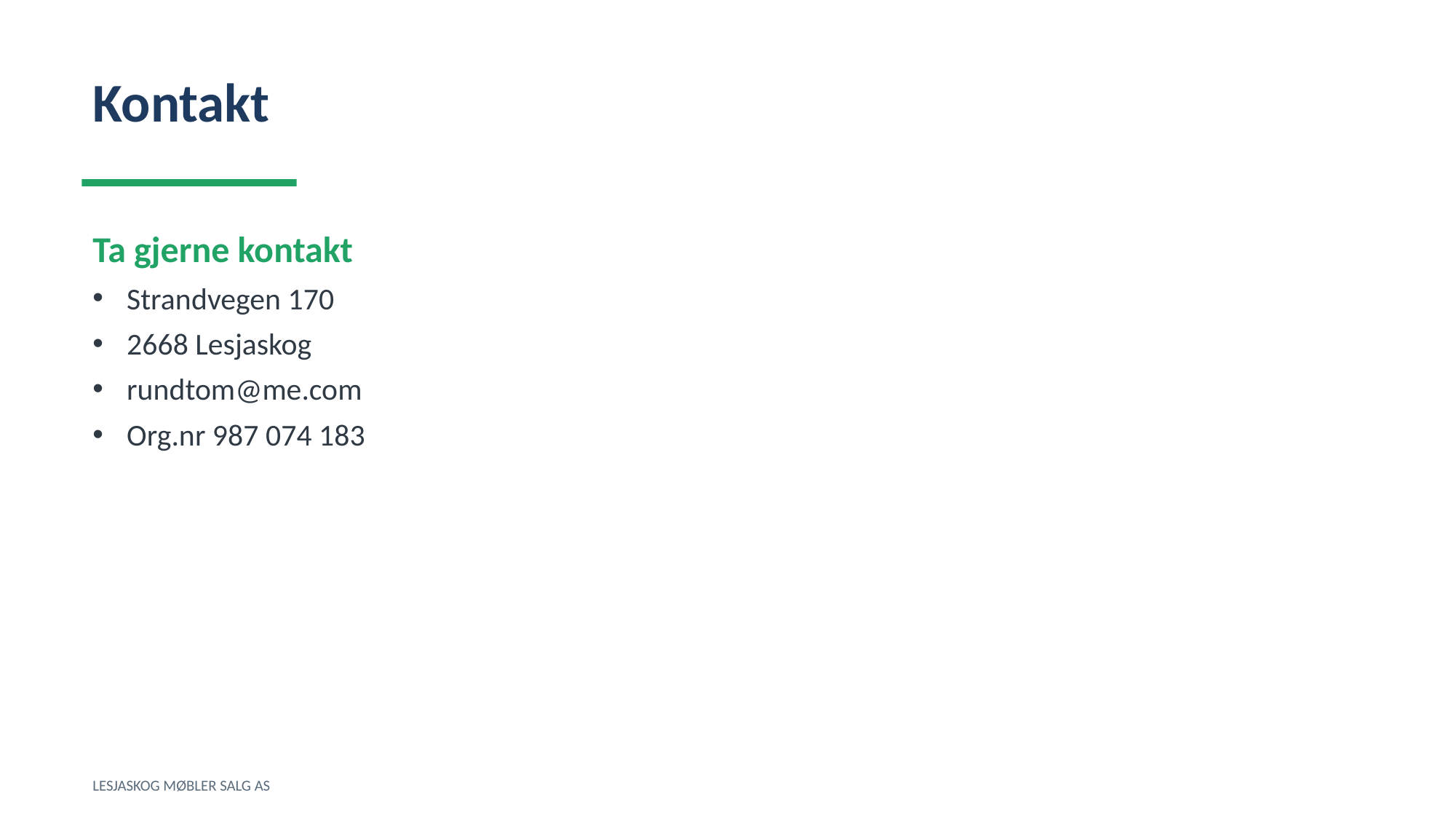

Kontakt

Ta gjerne kontakt
Strandvegen 170
2668 Lesjaskog
rundtom@me.com
Org.nr 987 074 183
LESJASKOG MØBLER SALG AS